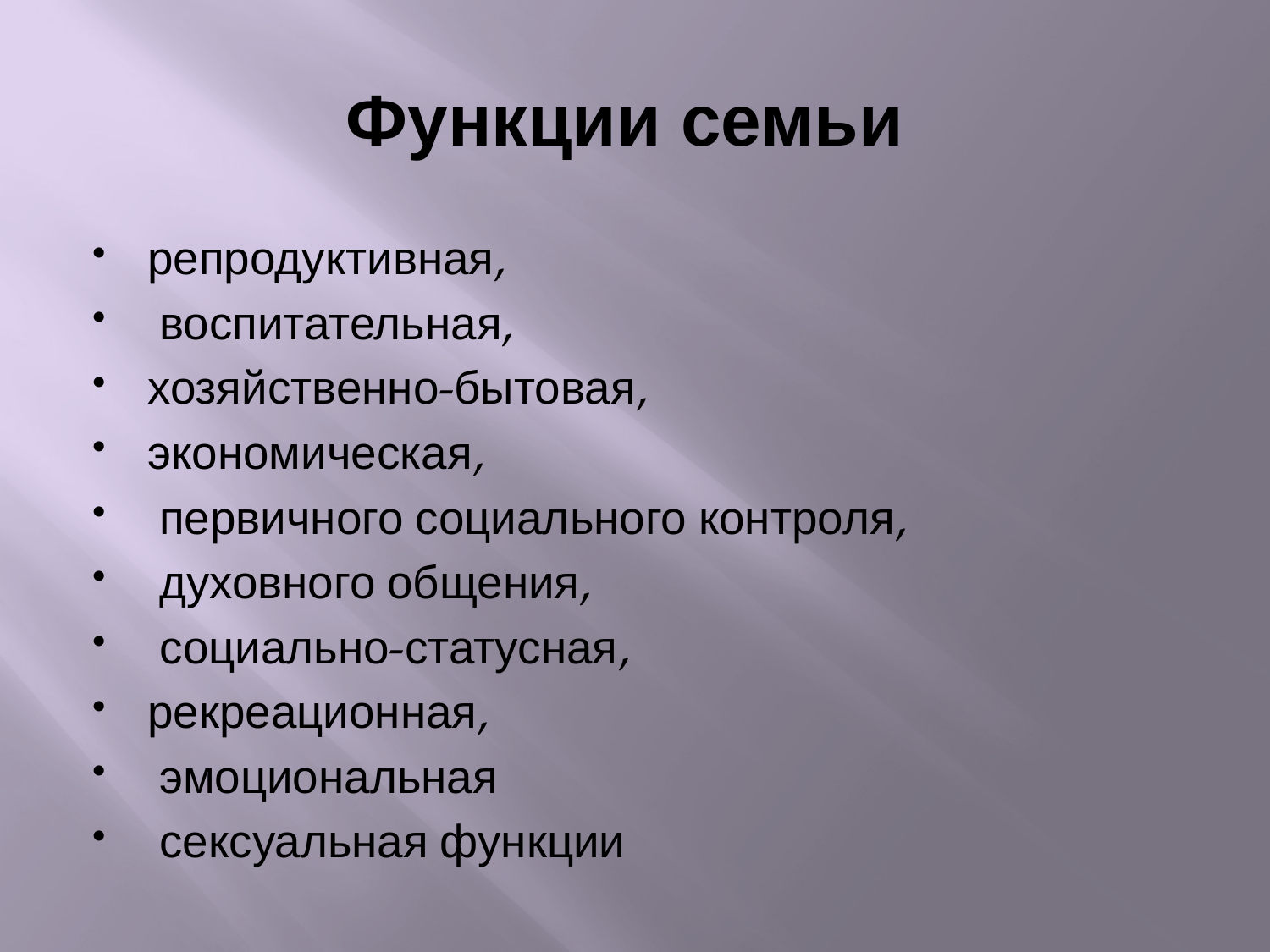

# Функции семьи
репродуктивная,
 воспитательная,
хозяйственно-бытовая,
экономическая,
 первичного социального контроля,
 духовного общения,
 социально-статусная,
рекреационная,
 эмоциональная
 сексуальная функции